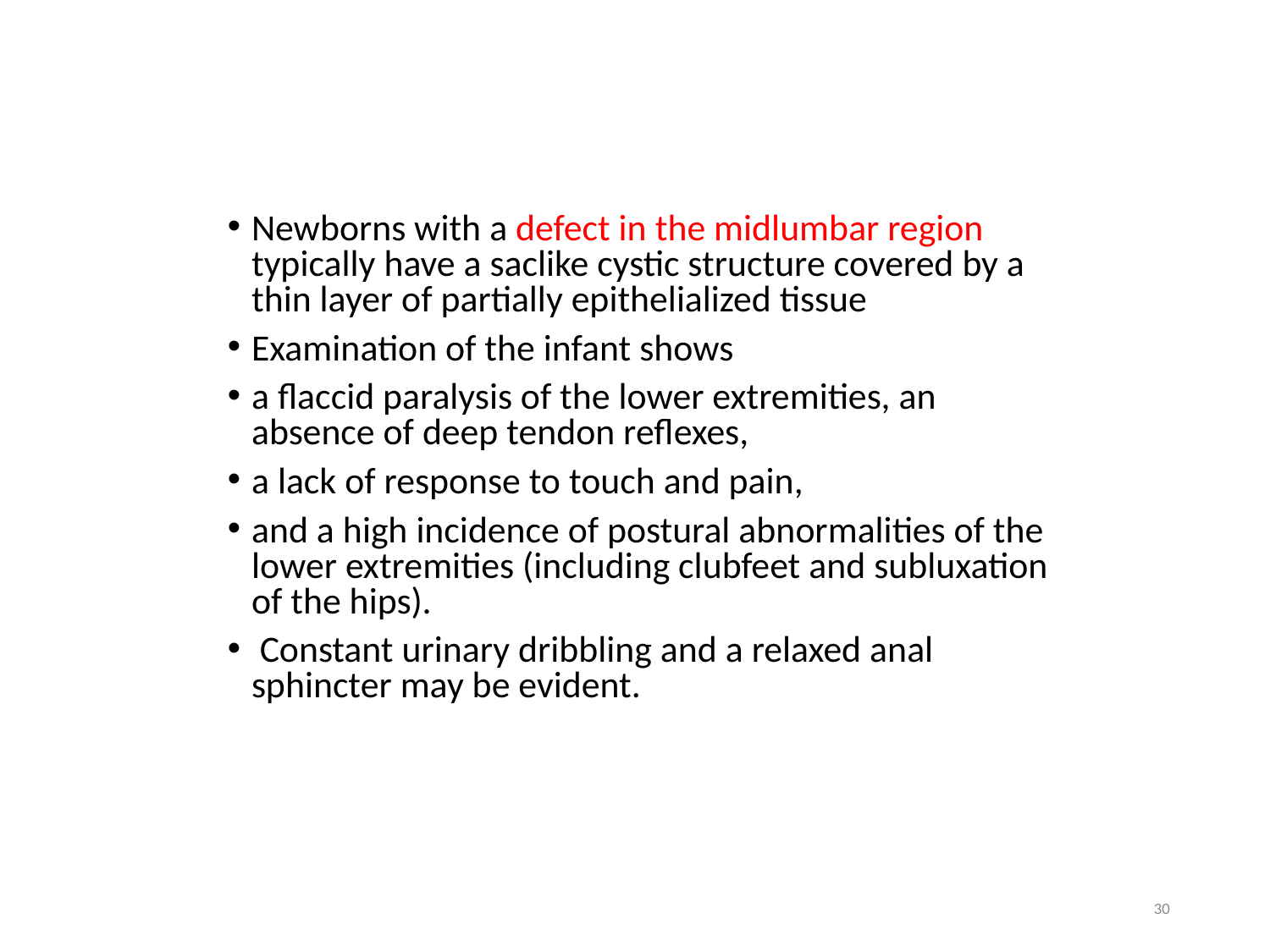

Newborns with a defect in the midlumbar region typically have a saclike cystic structure covered by a thin layer of partially epithelialized tissue
Examination of the infant shows
a flaccid paralysis of the lower extremities, an absence of deep tendon reflexes,
a lack of response to touch and pain,
and a high incidence of postural abnormalities of the lower extremities (including clubfeet and subluxation of the hips).
 Constant urinary dribbling and a relaxed anal sphincter may be evident.

30